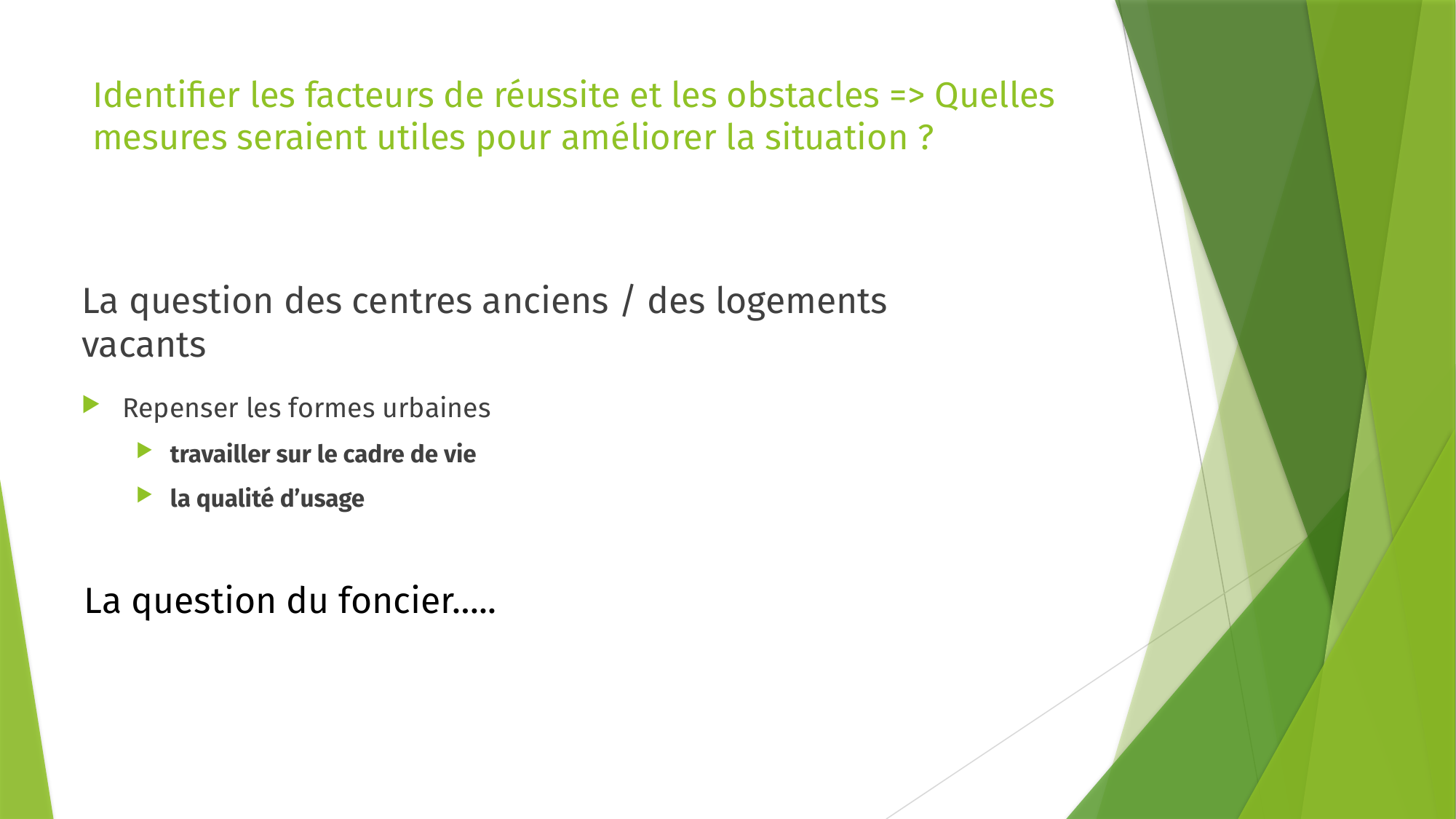

# Identifier les facteurs de réussite et les obstacles => quelles mesures seraient utiles pour améliorer la situation ?
La question des centres anciens / des logements vacants
Repenser les formes urbaines
travailler sur le cadre de vie
la qualité d’usage
La question du foncier…..